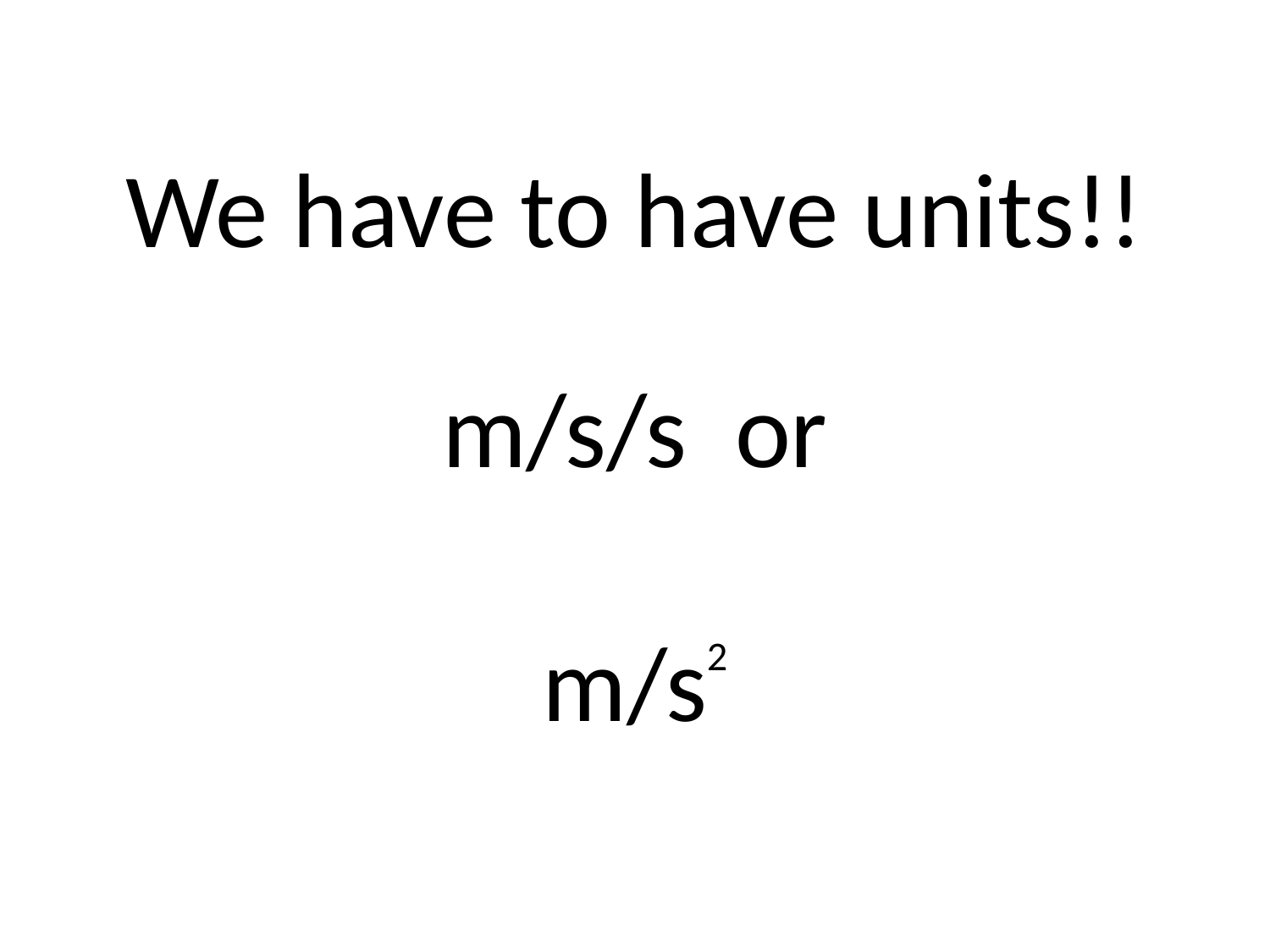

# We have to have units!! m/s/s  or m/s2